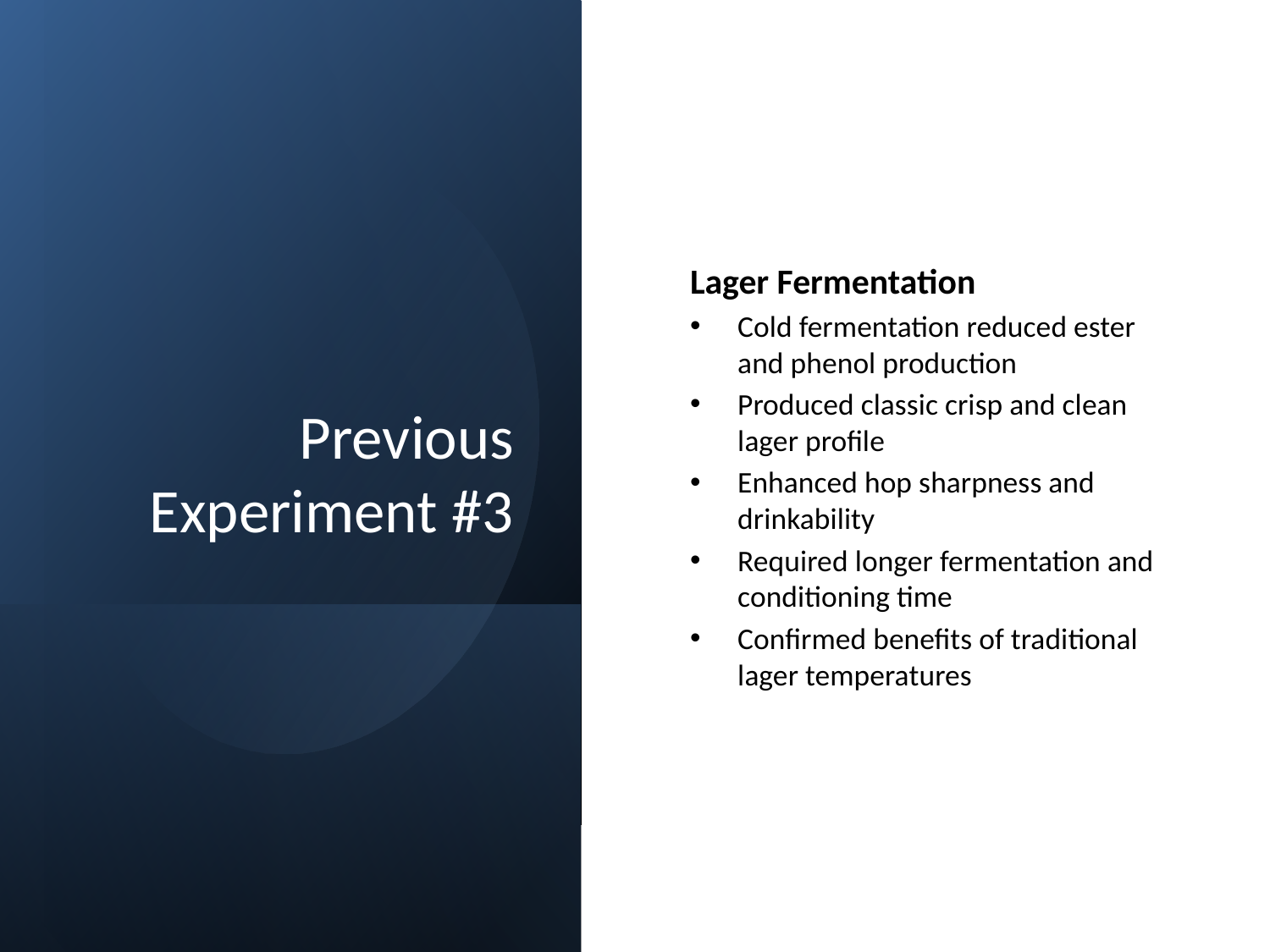

# Previous Experiment #3
Lager Fermentation
Cold fermentation reduced ester and phenol production
Produced classic crisp and clean lager profile
Enhanced hop sharpness and drinkability
Required longer fermentation and conditioning time
Confirmed benefits of traditional lager temperatures